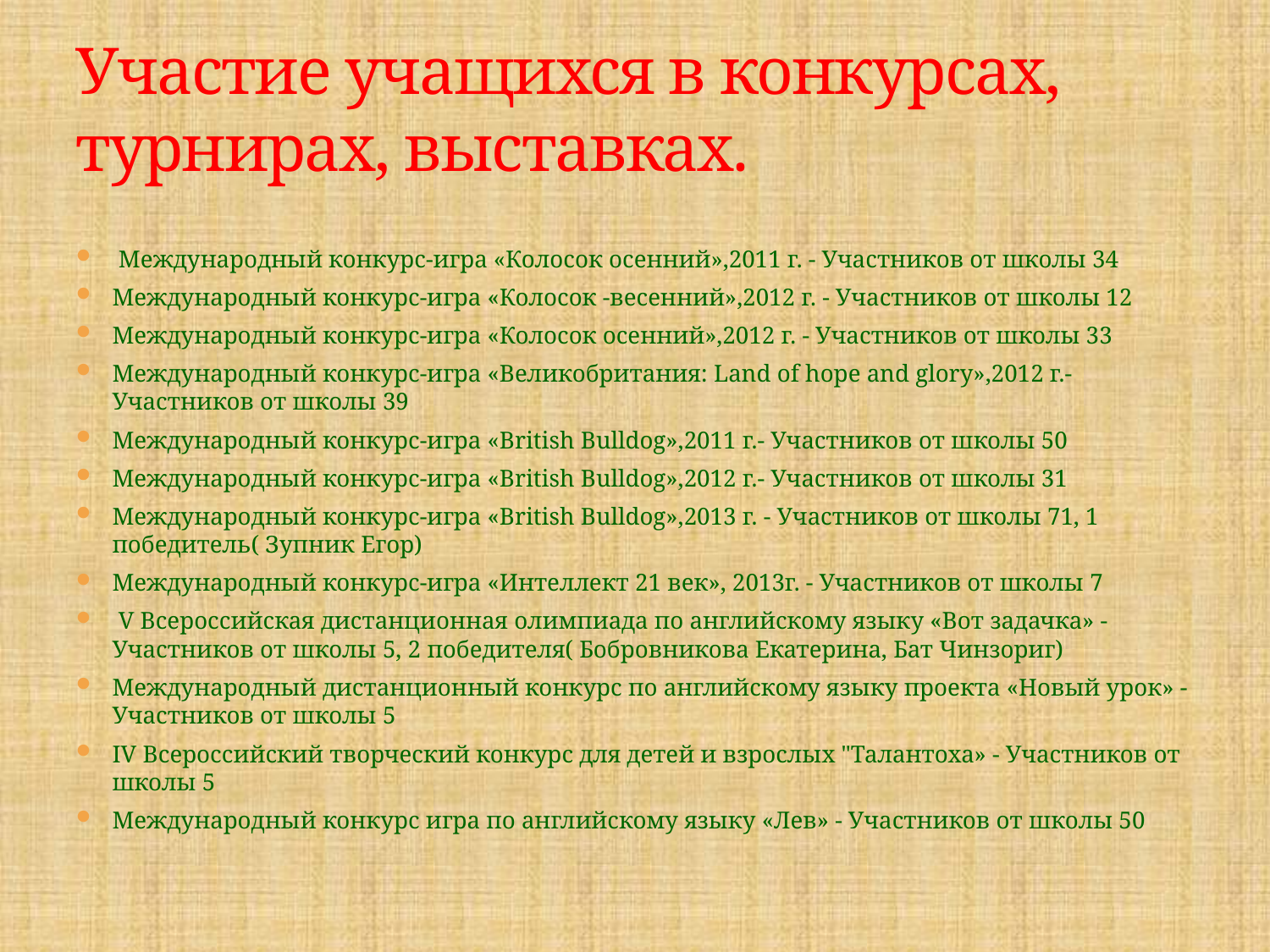

# Участие учащихся в конкурсах, турнирах, выставках.

 Международный конкурс-игра «Колосок осенний»,2011 г. - Участников от школы 34
Международный конкурс-игра «Колосок -весенний»,2012 г. - Участников от школы 12
Международный конкурс-игра «Колосок осенний»,2012 г. - Участников от школы 33
Международный конкурс-игра «Великобритания: Land of hope and glory»,2012 г.- Участников от школы 39
Международный конкурс-игра «British Bulldog»,2011 г.- Участников от школы 50
Международный конкурс-игра «British Bulldog»,2012 г.- Участников от школы 31
Международный конкурс-игра «British Bulldog»,2013 г. - Участников от школы 71, 1 победитель( Зупник Егор)
Международный конкурс-игра «Интеллект 21 век», 2013г. - Участников от школы 7
 V Всероссийская дистанционная олимпиада по английскому языку «Вот задачка» - Участников от школы 5, 2 победителя( Бобровникова Екатерина, Бат Чинзориг)
Международный дистанционный конкурс по английскому языку проекта «Новый урок» - Участников от школы 5
IV Всероссийский творческий конкурс для детей и взрослых "Талантоха» - Участников от школы 5
Международный конкурс игра по английскому языку «Лев» - Участников от школы 50